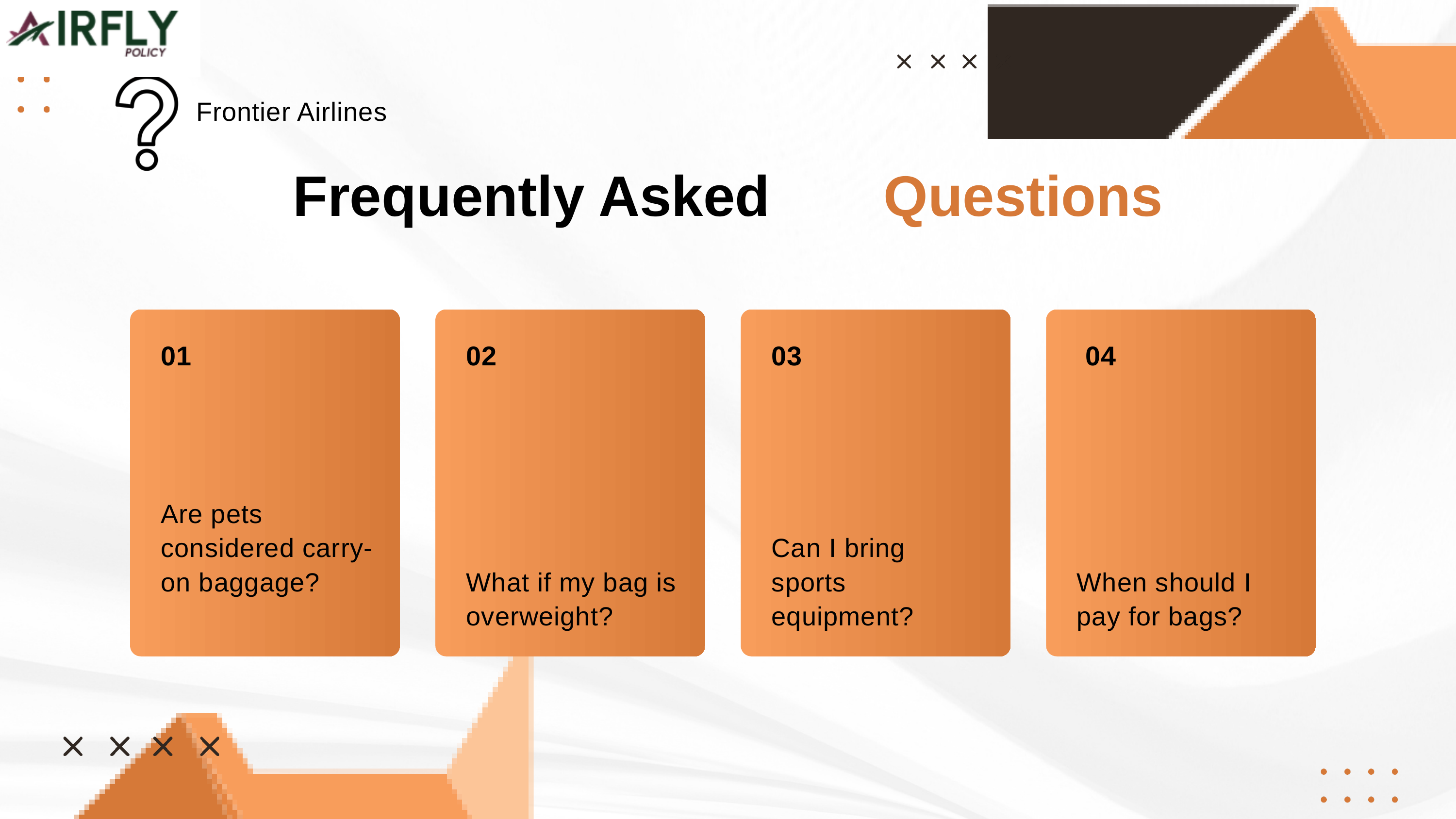

Frontier Airlines
Frequently Asked
Questions

01
02
03
04
Are pets considered carry-on baggage?
Can I bring sports equipment?
What if my bag is overweight?
When should I pay for bags?